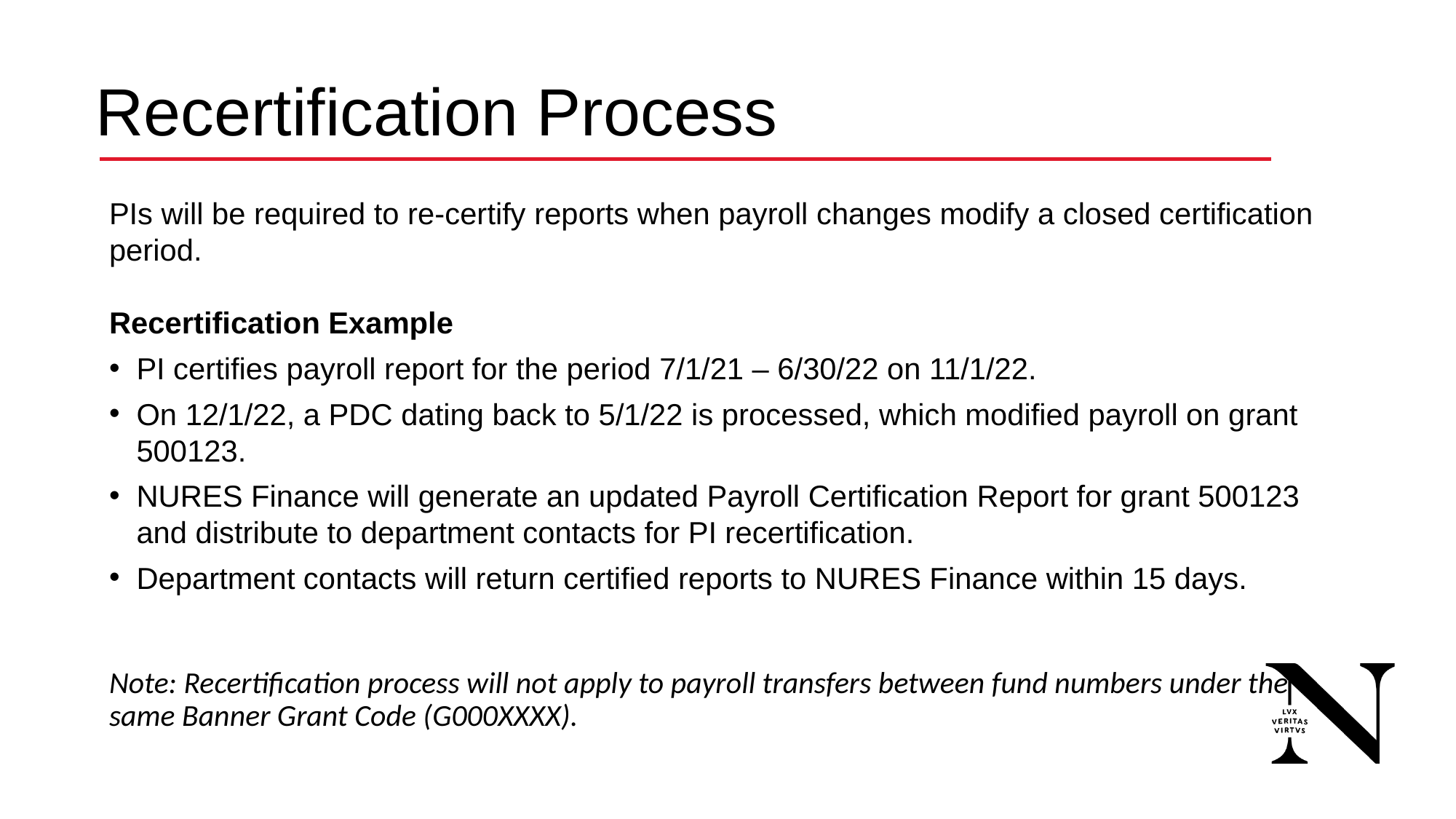

# Recertification Process
PIs will be required to re-certify reports when payroll changes modify a closed certification period.

Recertification Example
PI certifies payroll report for the period 7/1/21 – 6/30/22 on 11/1/22.
On 12/1/22, a PDC dating back to 5/1/22 is processed, which modified payroll on grant 500123.
NURES Finance will generate an updated Payroll Certification Report for grant 500123 and distribute to department contacts for PI recertification.
Department contacts will return certified reports to NURES Finance within 15 days.

Note: Recertification process will not apply to payroll transfers between fund numbers under the same Banner Grant Code (G000XXXX).